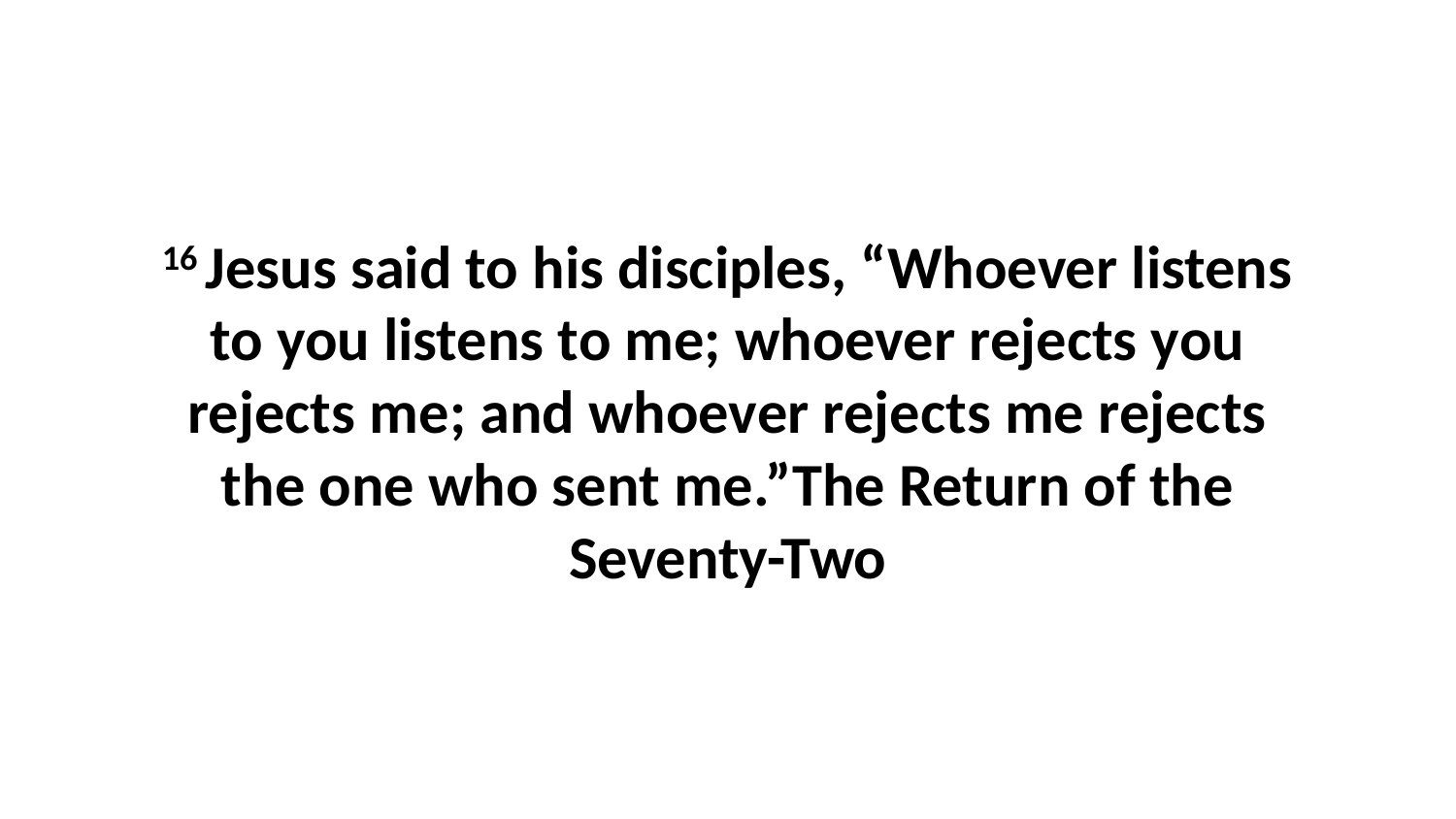

16 Jesus said to his disciples, “Whoever listens to you listens to me; whoever rejects you rejects me; and whoever rejects me rejects the one who sent me.”The Return of the Seventy-Two